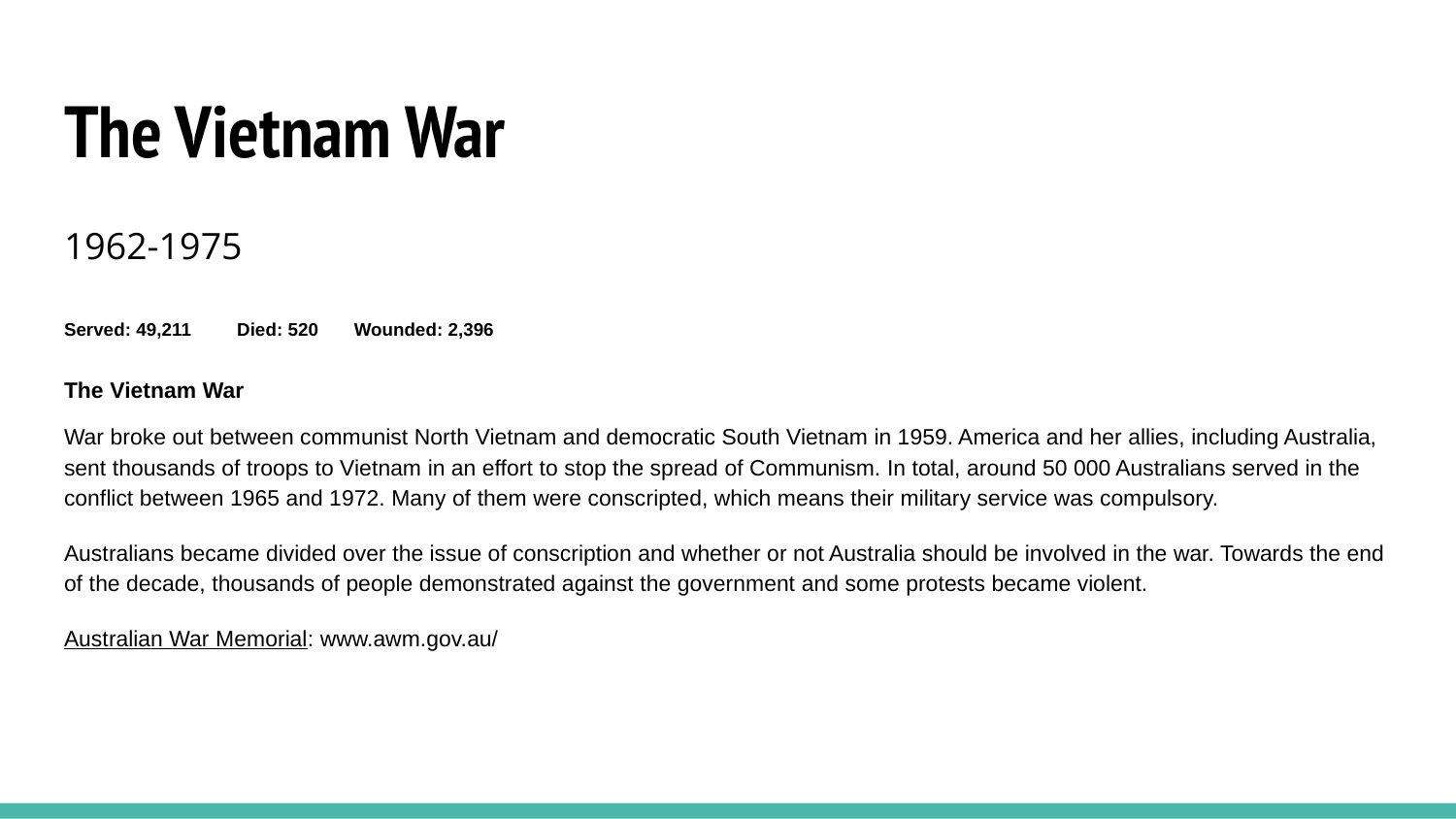

# The Vietnam War
1962-1975
Served: 49,211         Died: 520       Wounded: 2,396
The Vietnam War
War broke out between communist North Vietnam and democratic South Vietnam in 1959. America and her allies, including Australia, sent thousands of troops to Vietnam in an effort to stop the spread of Communism. In total, around 50 000 Australians served in the conflict between 1965 and 1972. Many of them were conscripted, which means their military service was compulsory.
Australians became divided over the issue of conscription and whether or not Australia should be involved in the war. Towards the end of the decade, thousands of people demonstrated against the government and some protests became violent.
Australian War Memorial: www.awm.gov.au/